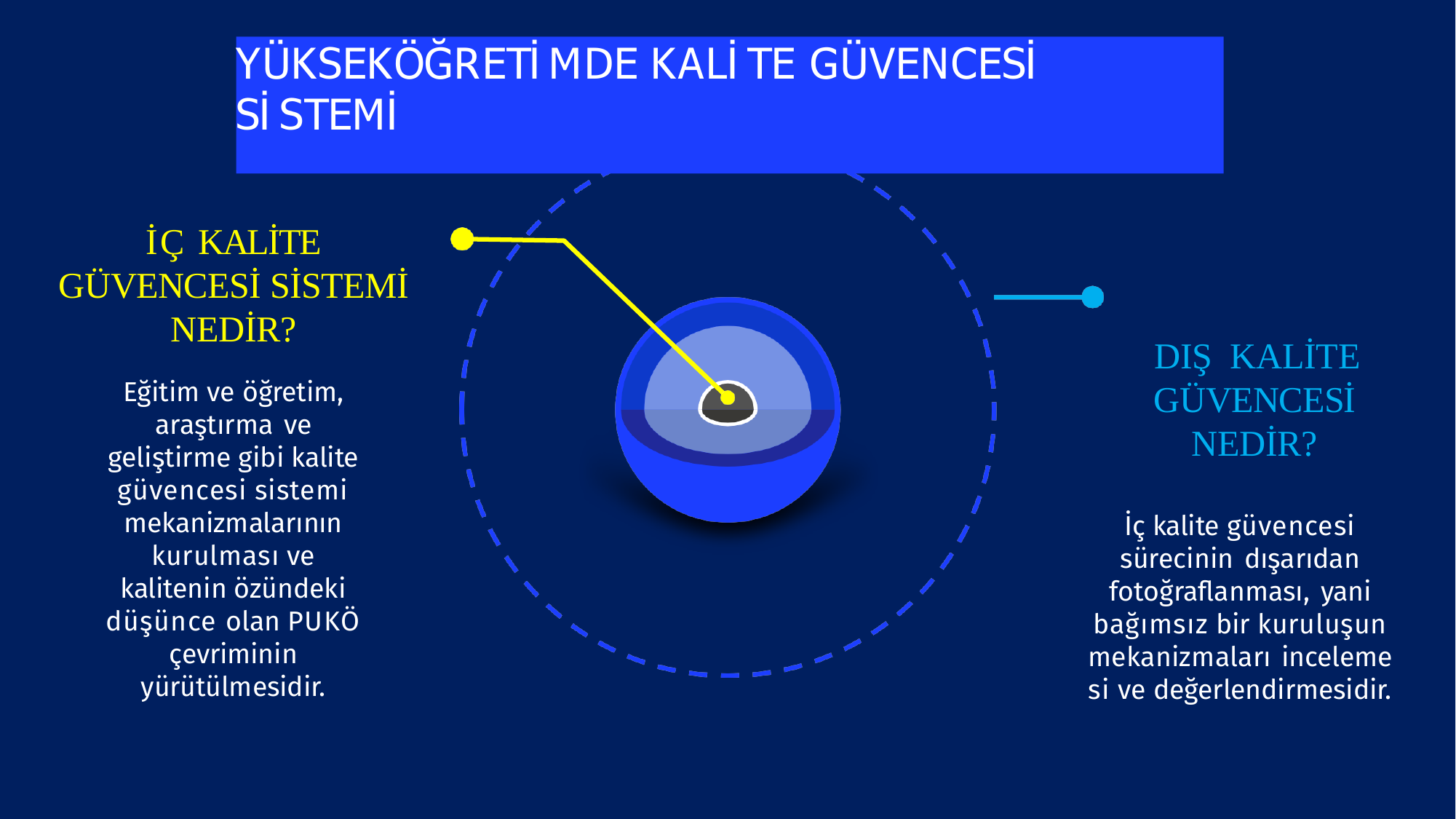

# YÜKSEKÖĞRETİMDE KALİTE GÜVENCESİ SİSTEMİ
İÇ KALİTE GÜVENCESİ SİSTEMİ NEDİR?
Eğitim ve öğretim, araştırma ve geliştirme gibi kalite güvencesi sistemi mekanizmalarının kurulması ve kalitenin özündeki düşünce olan PUKÖ çevriminin yürütülmesidir.
DIŞ	KALİTE
GÜVENCESİ NEDİR?

İç kalite güvencesi sürecinin dışarıdan fotoğraflanması, yani bağımsız bir kuruluşun mekanizmaları inceleme si ve değerlendirmesidir.